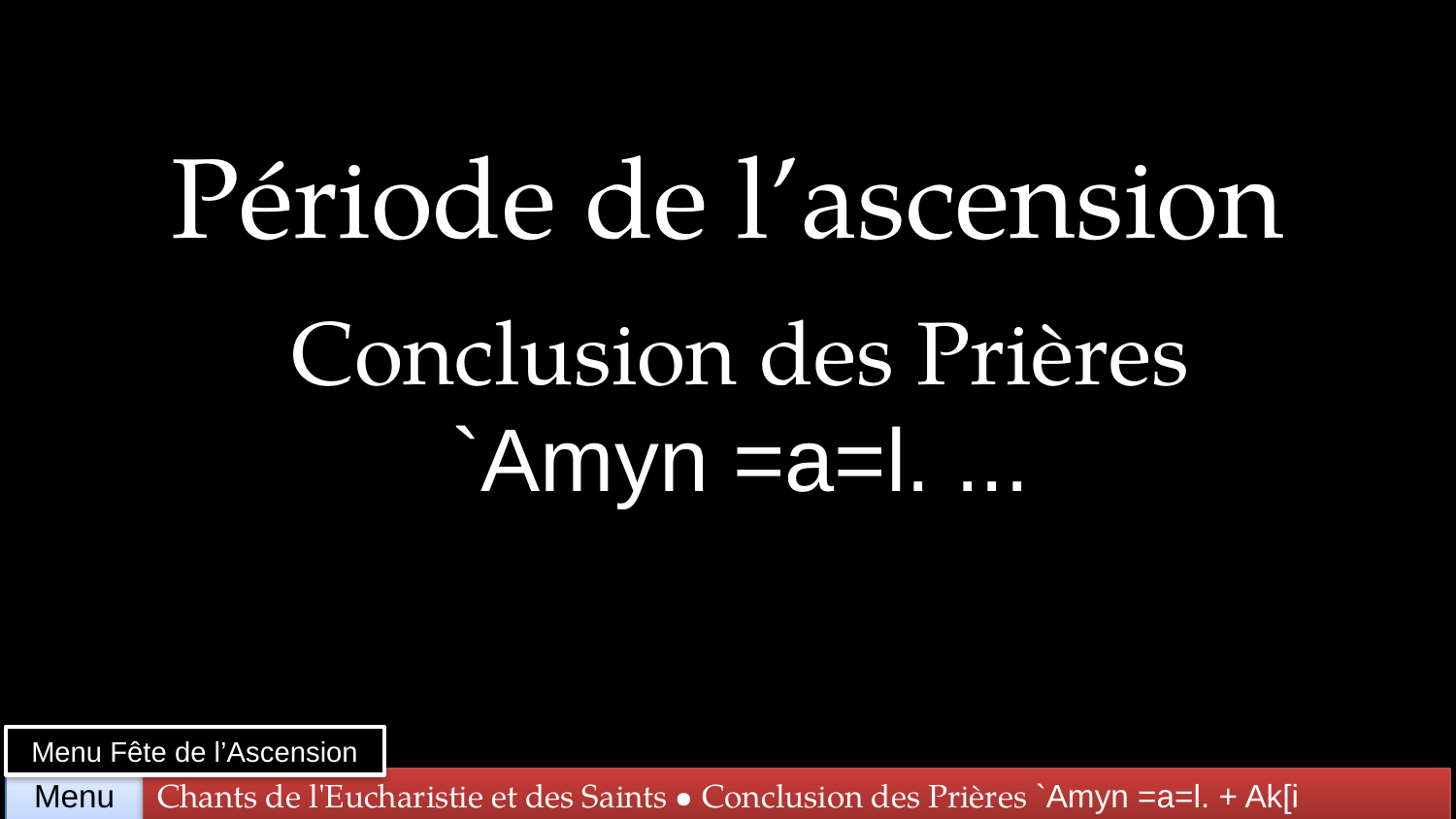

Période de l’ascension
Conclusion des Prières
`Amyn =a=l. ...
Menu Fête de l’Ascension
Chants de l'Eucharistie et des Saints • Conclusion des Prières `Amyn =a=l. + Ak[i
Menu